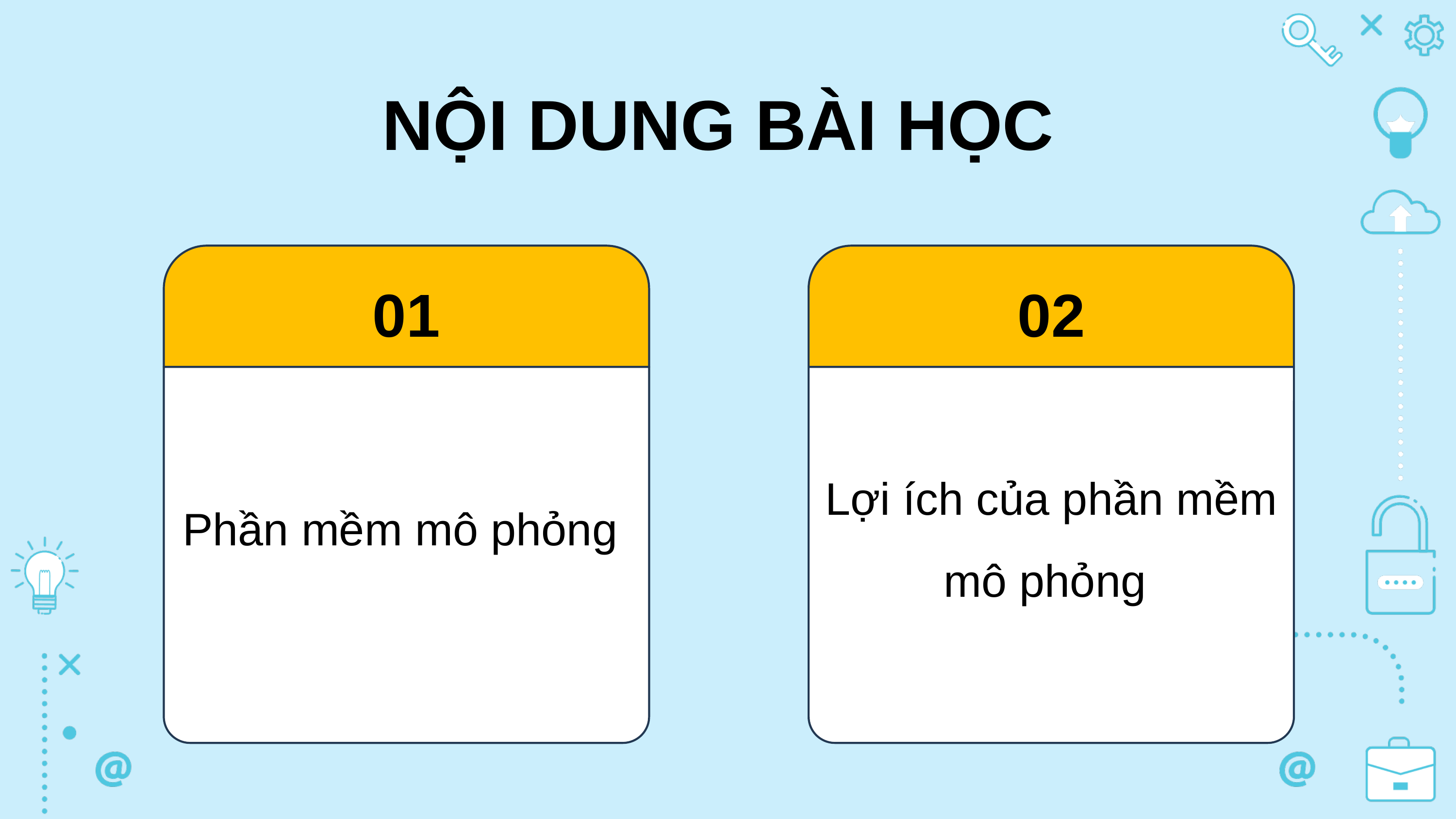

NỘI DUNG BÀI HỌC
01

Phần mềm mô phỏng
02

Lợi ích của phần mềm mô phỏng